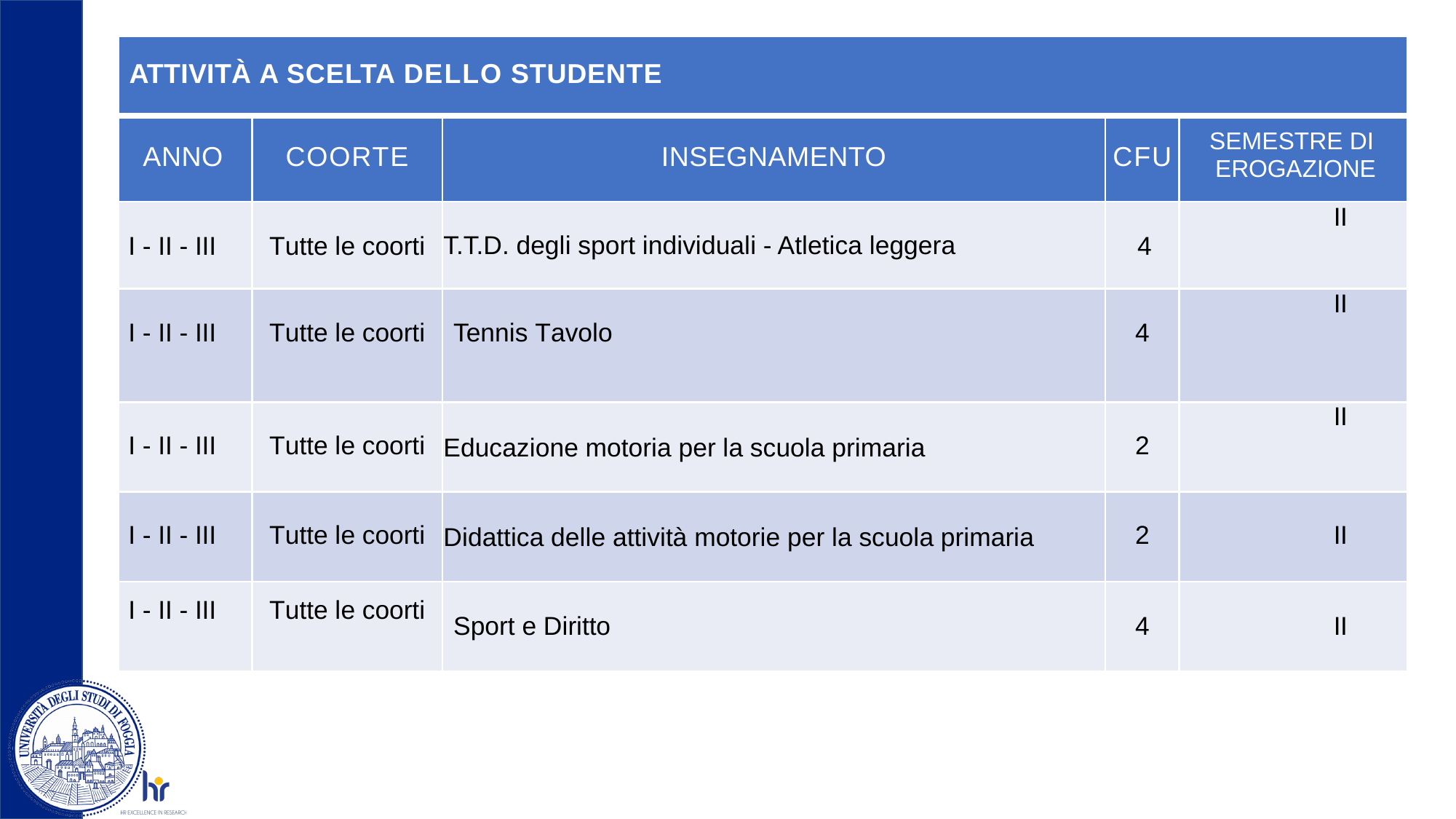

| ATTIVITÀ A SCELTA DELLO STUDENTE |  |  |  |  |
| --- | --- | --- | --- | --- |
| ANNO | COORTE | INSEGNAMENTO | CFU | SEMESTRE DI EROGAZIONE |
| I - II - III | Tutte le coorti | T.T.D. degli sport individuali - Atletica leggera | 4 | II |
| I - II - III | Tutte le coorti | Tennis Tavolo | 4 | II |
| I - II - III | Tutte le coorti | Educazione motoria per la scuola primaria | 2 | II |
| I - II - III | Tutte le coorti | Didattica delle attività motorie per la scuola primaria | 2 | II |
| I - II - III | Tutte le coorti | Sport e Diritto | 4 | II |